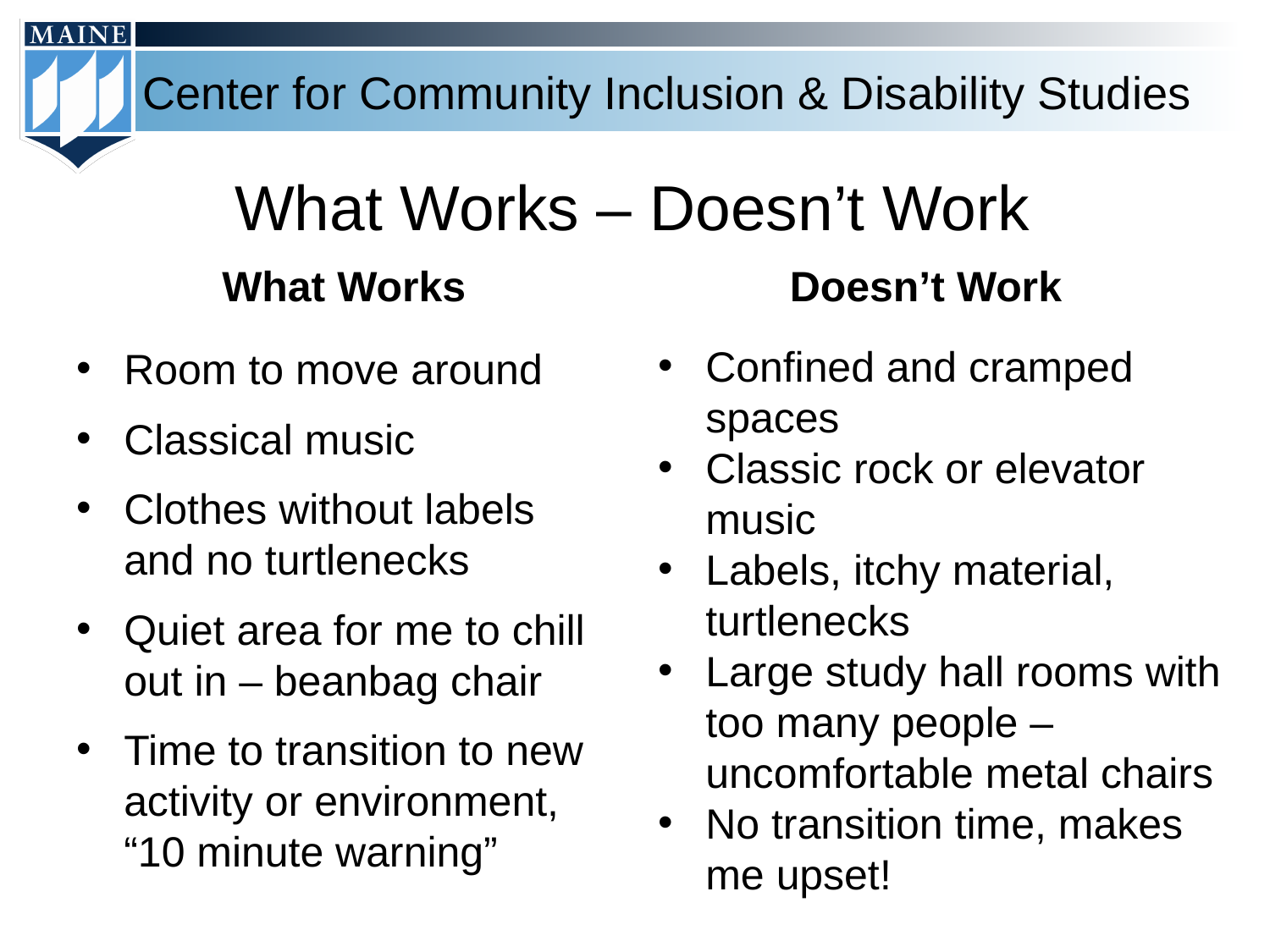

# What Works – Doesn’t Work
What Works
Doesn’t Work
Confined and cramped spaces
Classic rock or elevator music
Labels, itchy material, turtlenecks
Large study hall rooms with too many people – uncomfortable metal chairs
No transition time, makes me upset!
Room to move around
Classical music
Clothes without labels and no turtlenecks
Quiet area for me to chill out in – beanbag chair
Time to transition to new activity or environment, “10 minute warning”